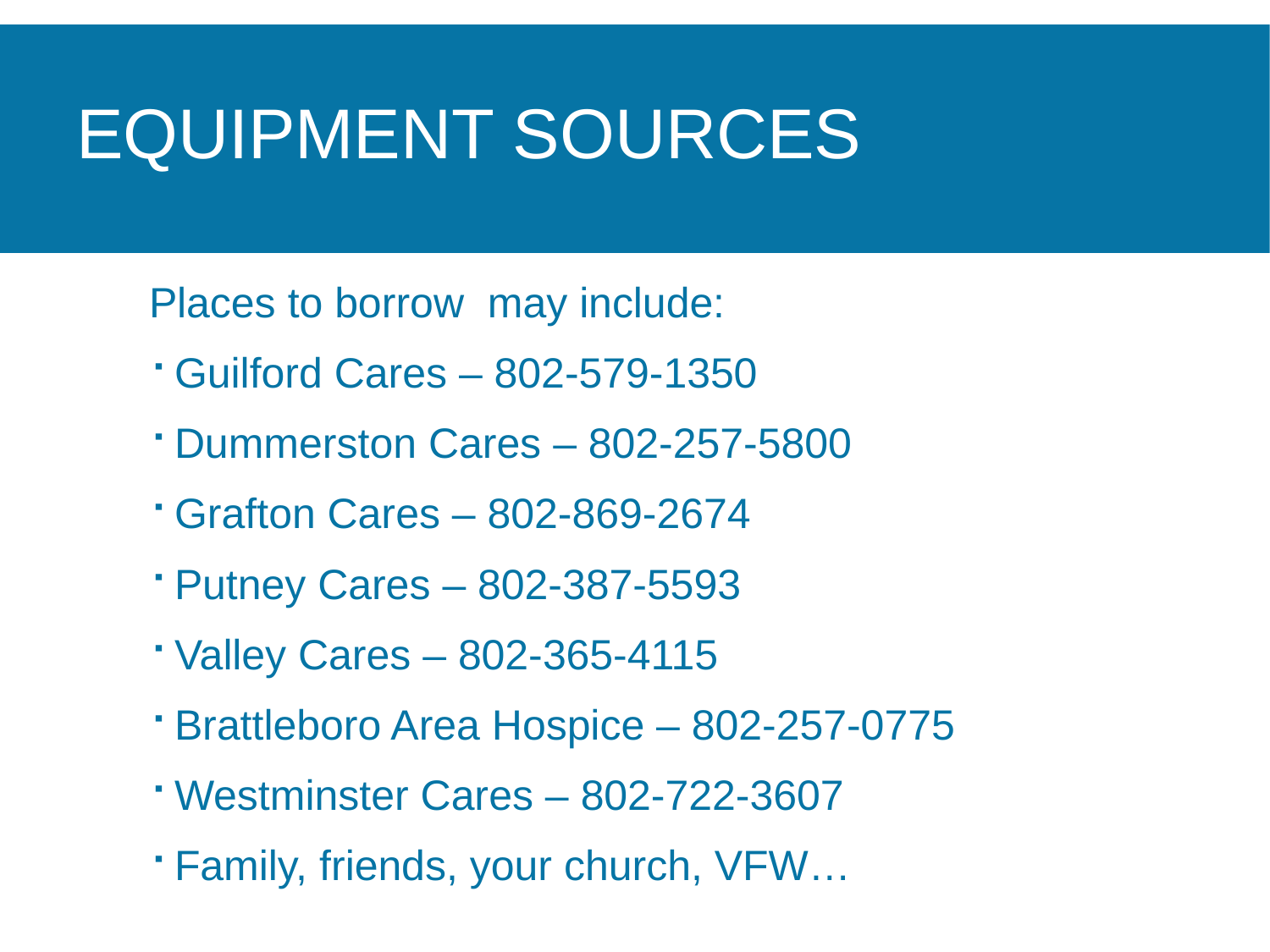

# Equipment Sources
Places to borrow  may include:
Guilford Cares – 802-579-1350
Dummerston Cares – 802-257-5800
Grafton Cares – 802-869-2674
Putney Cares – 802-387-5593
Valley Cares – 802-365-4115
Brattleboro Area Hospice – 802-257-0775
Westminster Cares – 802-722-3607
Family, friends, your church, VFW…